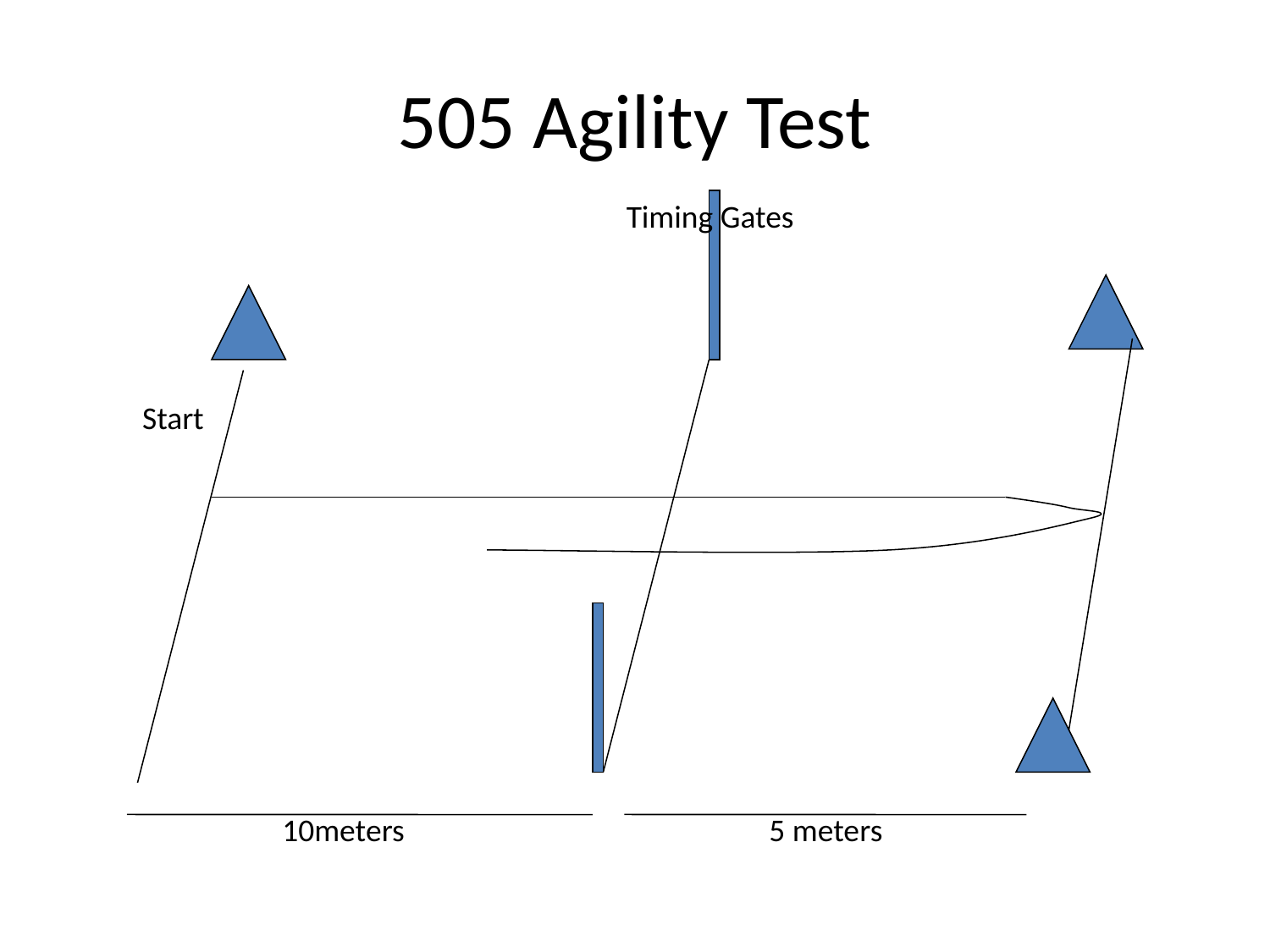

# 505 Agility Test
Timing Gates

Start

10meters
5 meters